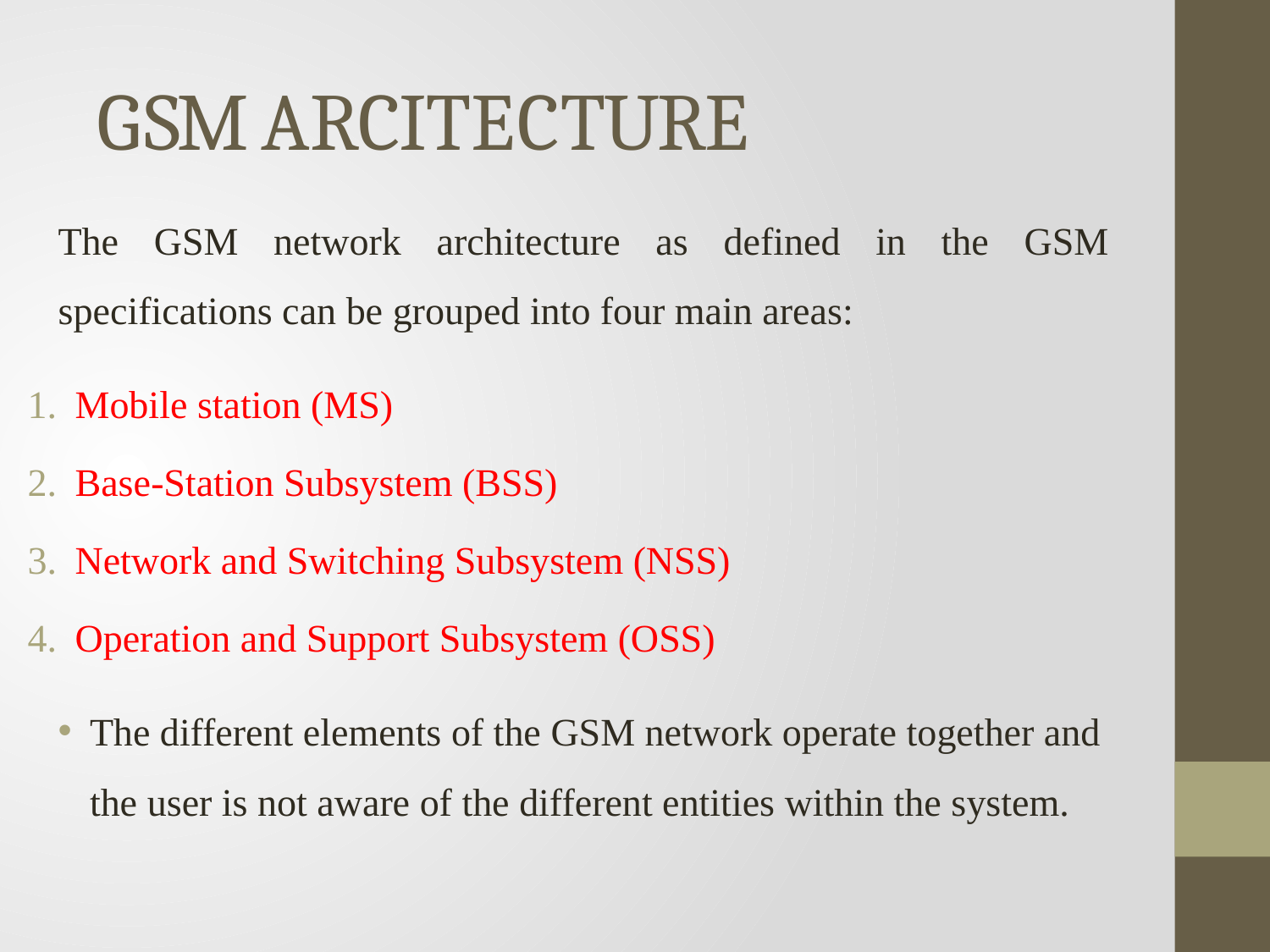

# GSM ARCITECTURE
The GSM network architecture as defined in the GSM specifications can be grouped into four main areas:
Mobile station (MS)
Base-Station Subsystem (BSS)
Network and Switching Subsystem (NSS)
Operation and Support Subsystem (OSS)
The different elements of the GSM network operate together and the user is not aware of the different entities within the system.